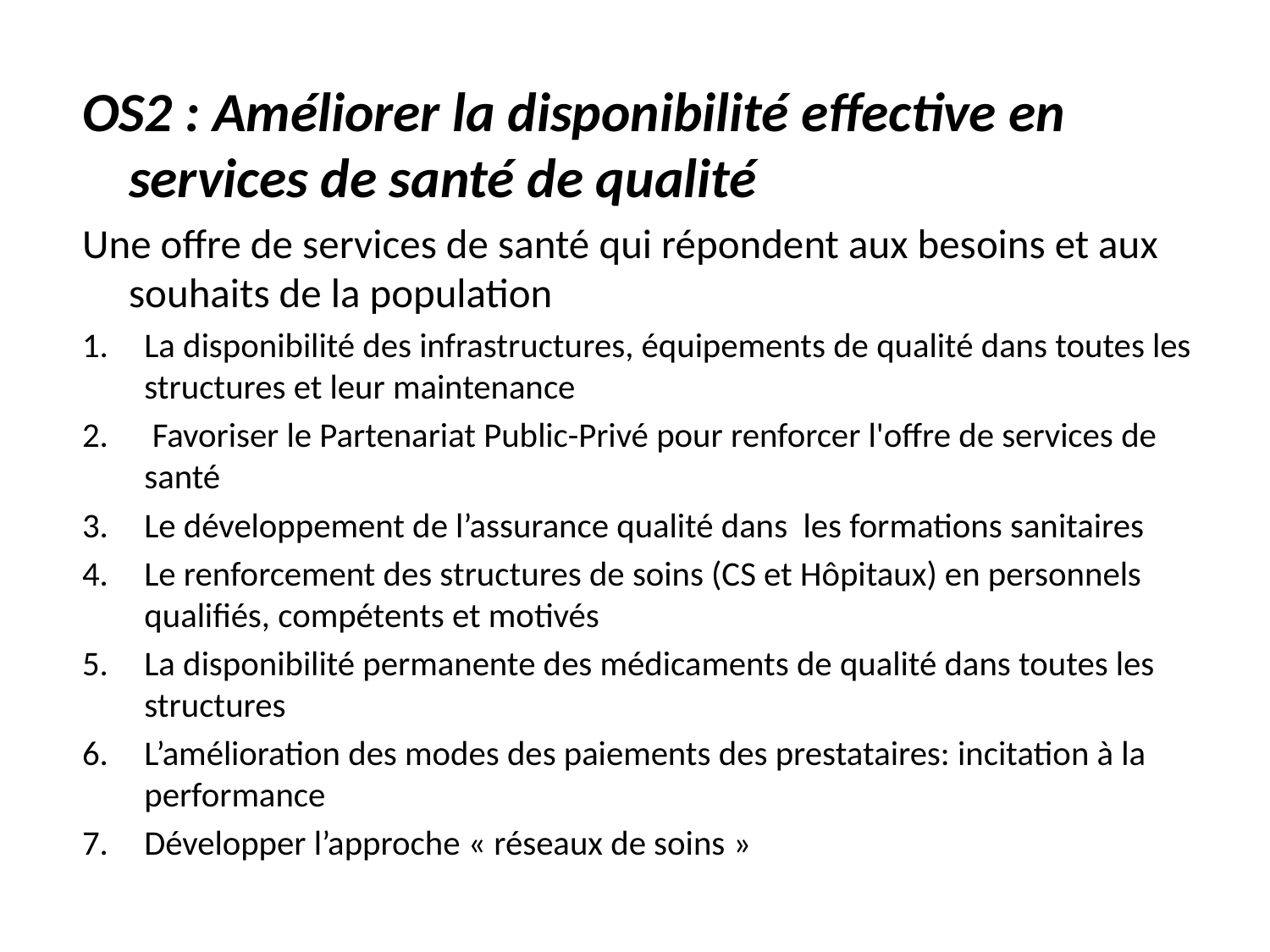

OS2 : Améliorer la disponibilité effective en services de santé de qualité
Une offre de services de santé qui répondent aux besoins et aux souhaits de la population
La disponibilité des infrastructures, équipements de qualité dans toutes les structures et leur maintenance
 Favoriser le Partenariat Public-Privé pour renforcer l'offre de services de santé
Le développement de l’assurance qualité dans  les formations sanitaires
Le renforcement des structures de soins (CS et Hôpitaux) en personnels qualifiés, compétents et motivés
La disponibilité permanente des médicaments de qualité dans toutes les structures
L’amélioration des modes des paiements des prestataires: incitation à la performance
Développer l’approche « réseaux de soins »